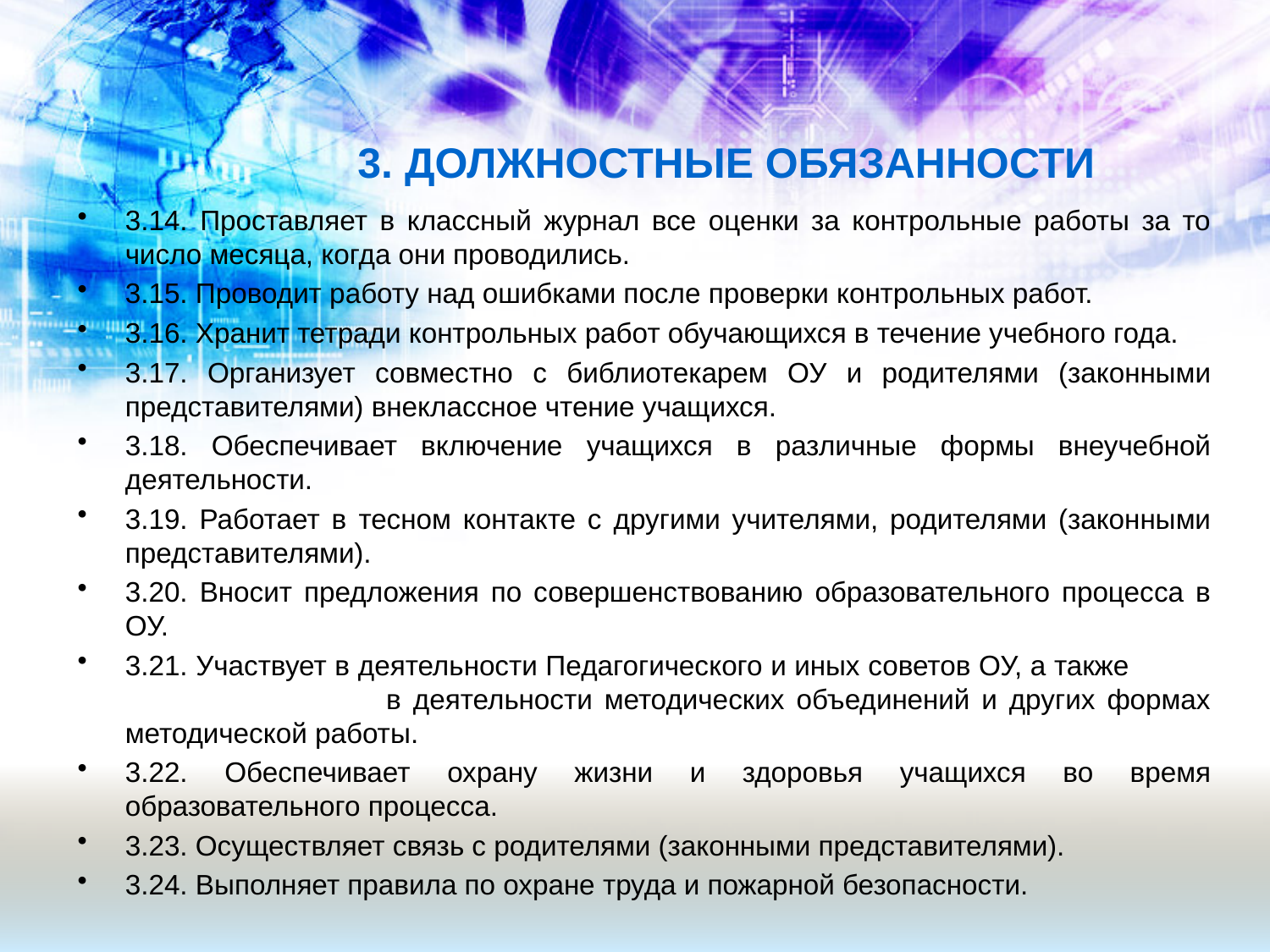

# 3. ДОЛЖНОСТНЫЕ ОБЯЗАННОСТИ
3.14. Проставляет в классный журнал все оценки за контрольные работы за то число месяца, когда они проводились.
3.15. Проводит работу над ошибками после проверки контрольных работ.
3.16. Хранит тетради контрольных работ обучающихся в течение учебного года.
3.17. Организует совместно с библиотекарем ОУ и родителями (законными представителями) внеклассное чтение учащихся.
3.18. Обеспечивает включение учащихся в различные формы внеучебной деятельности.
3.19. Работает в тесном контакте с другими учителями, родителями (законными представителями).
3.20. Вносит предложения по совершенствованию образовательного процесса в ОУ.
3.21. Участвует в деятельности Педагогического и иных советов ОУ, а также                                 в деятельности методических объединений и других формах методической работы.
3.22. Обеспечивает охрану жизни и здоровья учащихся во время образовательного процесса.
3.23. Осуществляет связь с родителями (законными представителями).
3.24. Выполняет правила по охране труда и пожарной безопасности.